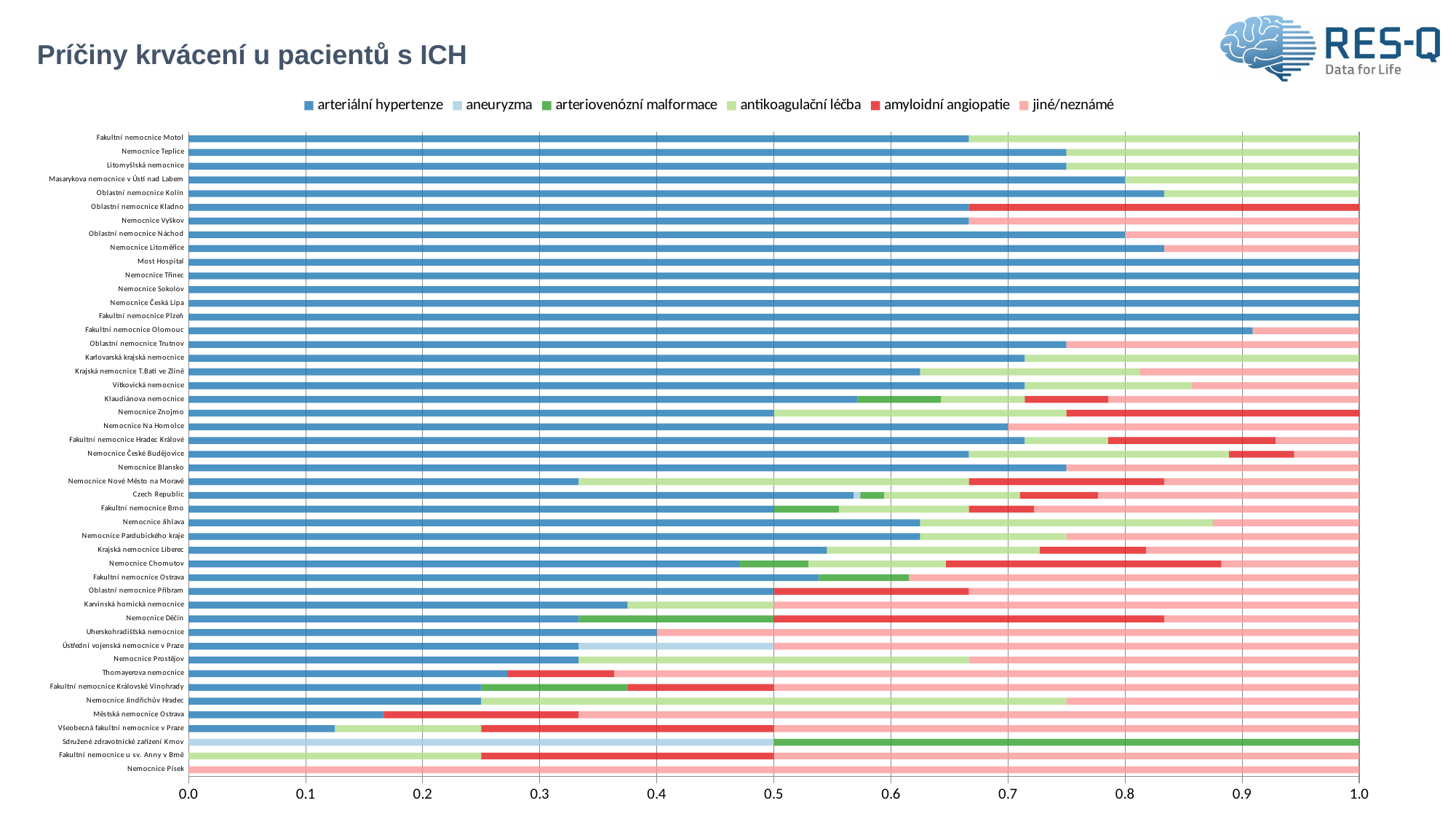

# Príčiny krvácení u pacientů s ICH

### Chart

| Category | arteriální hypertenze | aneuryzma | arteriovenózní malformace | antikoagulační léčba | amyloidní angiopatie | jiné/neznámé |
|---|---|---|---|---|---|---|
| Nemocnice Písek | 0.0 | 0.0 | 0.0 | 0.0 | 0.0 | 100.0 |
| Fakultní nemocnice u sv. Anny v Brně | 0.0 | 0.0 | 0.0 | 25.0 | 25.0 | 50.0 |
| Sdružené zdravotnické zařízení Krnov | 0.0 | 50.0 | 50.0 | 0.0 | 0.0 | 0.0 |
| Všeobecná fakultní nemocnice v Praze | 12.5 | 0.0 | 0.0 | 12.5 | 25.0 | 50.0 |
| Městská nemocnice Ostrava | 20.0 | 0.0 | 0.0 | 0.0 | 20.0 | 80.0 |
| Nemocnice Jindřichův Hradec | 25.0 | 0.0 | 0.0 | 50.0 | 0.0 | 25.0 |
| Fakultní nemocnice Královské Vinohrady | 25.0 | 0.0 | 12.5 | 0.0 | 12.5 | 50.0 |
| Thomayerova nemocnice | 27.272727 | 0.0 | 0.0 | 0.0 | 9.090909 | 63.636364 |
| Nemocnice Prostějov | 33.333333 | 0.0 | 0.0 | 33.333333 | 0.0 | 33.333333 |
| Ústřední vojenská nemocnice v Praze | 33.333333 | 16.666667 | 0.0 | 0.0 | 0.0 | 50.0 |
| Uherskohradišťská nemocnice | 40.0 | 0.0 | 0.0 | 0.0 | 0.0 | 60.0 |
| Nemocnice Děčín | 40.0 | 0.0 | 20.0 | 0.0 | 40.0 | 20.0 |
| Karvinská hornická nemocnice | 42.857143 | 0.0 | 0.0 | 14.285714 | 0.0 | 57.142857 |
| Oblastní nemocnice Příbram | 50.0 | 0.0 | 0.0 | 0.0 | 16.666667 | 33.333333 |
| Fakultní nemocnice Ostrava | 53.846154 | 0.0 | 7.692308 | 0.0 | 0.0 | 38.461538 |
| Nemocnice Chomutov | 57.142857 | 0.0 | 7.142857 | 14.285714 | 28.571429 | 14.285714 |
| Krajská nemocnice Liberec | 60.0 | 0.0 | 0.0 | 20.0 | 10.0 | 20.0 |
| Nemocnice Pardubického kraje | 62.5 | 0.0 | 0.0 | 12.5 | 0.0 | 25.0 |
| Nemocnice Jihlava | 62.5 | 0.0 | 0.0 | 25.0 | 0.0 | 12.5 |
| Fakultní nemocnice Brno | 64.285714 | 0.0 | 7.142857 | 14.285714 | 7.142857 | 35.714286 |
| Czech Republic | 65.333333 | 0.666667 | 2.333333 | 13.333333 | 7.666667 | 25.666667 |
| Nemocnice Nové Město na Moravě | 66.666667 | 0.0 | 0.0 | 66.666667 | 33.333333 | 33.333333 |
| Nemocnice Blansko | 75.0 | 0.0 | 0.0 | 0.0 | 0.0 | 25.0 |
| Nemocnice České Budějovice | 75.0 | 0.0 | 0.0 | 25.0 | 6.25 | 6.25 |
| Fakultní nemocnice Hradec Králové | 76.923077 | 0.0 | 0.0 | 7.692308 | 15.384615 | 7.692308 |
| Nemocnice Na Homolce | 77.777778 | 0.0 | 0.0 | 0.0 | 0.0 | 33.333333 |
| Nemocnice Znojmo | 80.0 | 0.0 | 0.0 | 40.0 | 40.0 | 0.0 |
| Klaudiánova nemocnice | 80.0 | 0.0 | 10.0 | 10.0 | 10.0 | 30.0 |
| Vítkovická nemocnice | 83.333333 | 0.0 | 0.0 | 16.666667 | 0.0 | 16.666667 |
| Krajská nemocnice T.Bati ve Zlíně | 83.333333 | 0.0 | 0.0 | 25.0 | 0.0 | 25.0 |
| Karlovarská krajská nemocnice | 83.333333 | 0.0 | 0.0 | 33.333333 | 0.0 | 0.0 |
| Oblastní nemocnice Trutnov | 85.714286 | 0.0 | 0.0 | 0.0 | 0.0 | 28.571429 |
| Fakultní nemocnice Olomouc | 90.909091 | 0.0 | 0.0 | 0.0 | 0.0 | 9.090909 |
| Fakultní nemocnice Plzeň | 100.0 | 0.0 | 0.0 | 0.0 | 0.0 | 0.0 |
| Nemocnice Česká Lípa | 100.0 | 0.0 | 0.0 | 0.0 | 0.0 | 0.0 |
| Nemocnice Sokolov | 100.0 | 0.0 | 0.0 | 0.0 | 0.0 | 0.0 |
| Nemocnice Třinec | 100.0 | 0.0 | 0.0 | 0.0 | 0.0 | 0.0 |
| Most Hospital | 100.0 | 0.0 | 0.0 | 0.0 | 0.0 | 0.0 |
| Nemocnice Litoměřice | 100.0 | 0.0 | 0.0 | 0.0 | 0.0 | 20.0 |
| Oblastní nemocnice Náchod | 100.0 | 0.0 | 0.0 | 0.0 | 0.0 | 25.0 |
| Nemocnice Vyškov | 100.0 | 0.0 | 0.0 | 0.0 | 0.0 | 50.0 |
| Oblastní nemocnice Kladno | 100.0 | 0.0 | 0.0 | 0.0 | 50.0 | 0.0 |
| Oblastní nemocnice Kolín | 100.0 | 0.0 | 0.0 | 20.0 | 0.0 | 0.0 |
| Masarykova nemocnice v Ústí nad Labem | 100.0 | 0.0 | 0.0 | 25.0 | 0.0 | 0.0 |
| Litomyšlská nemocnice | 100.0 | 0.0 | 0.0 | 33.333333 | 0.0 | 0.0 |
| Nemocnice Teplice | 100.0 | 0.0 | 0.0 | 33.333333 | 0.0 | 0.0 |
| Fakultní nemocnice Motol | 100.0 | 0.0 | 0.0 | 50.0 | 0.0 | 0.0 |